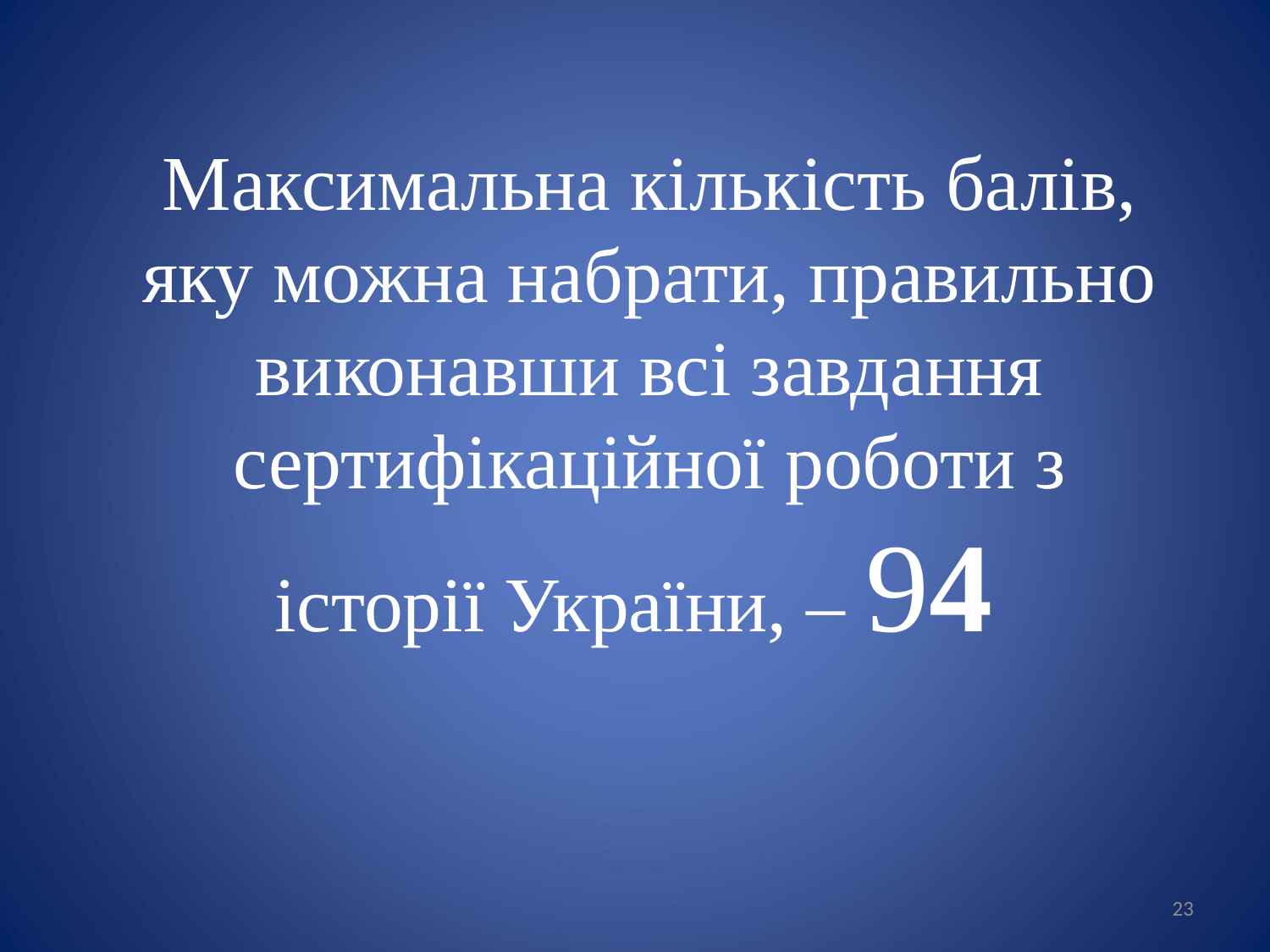

Максимальна кількість балів, яку можна набрати, правильно виконавши всі завдання сертифікаційної роботи з історії України, – 94
23